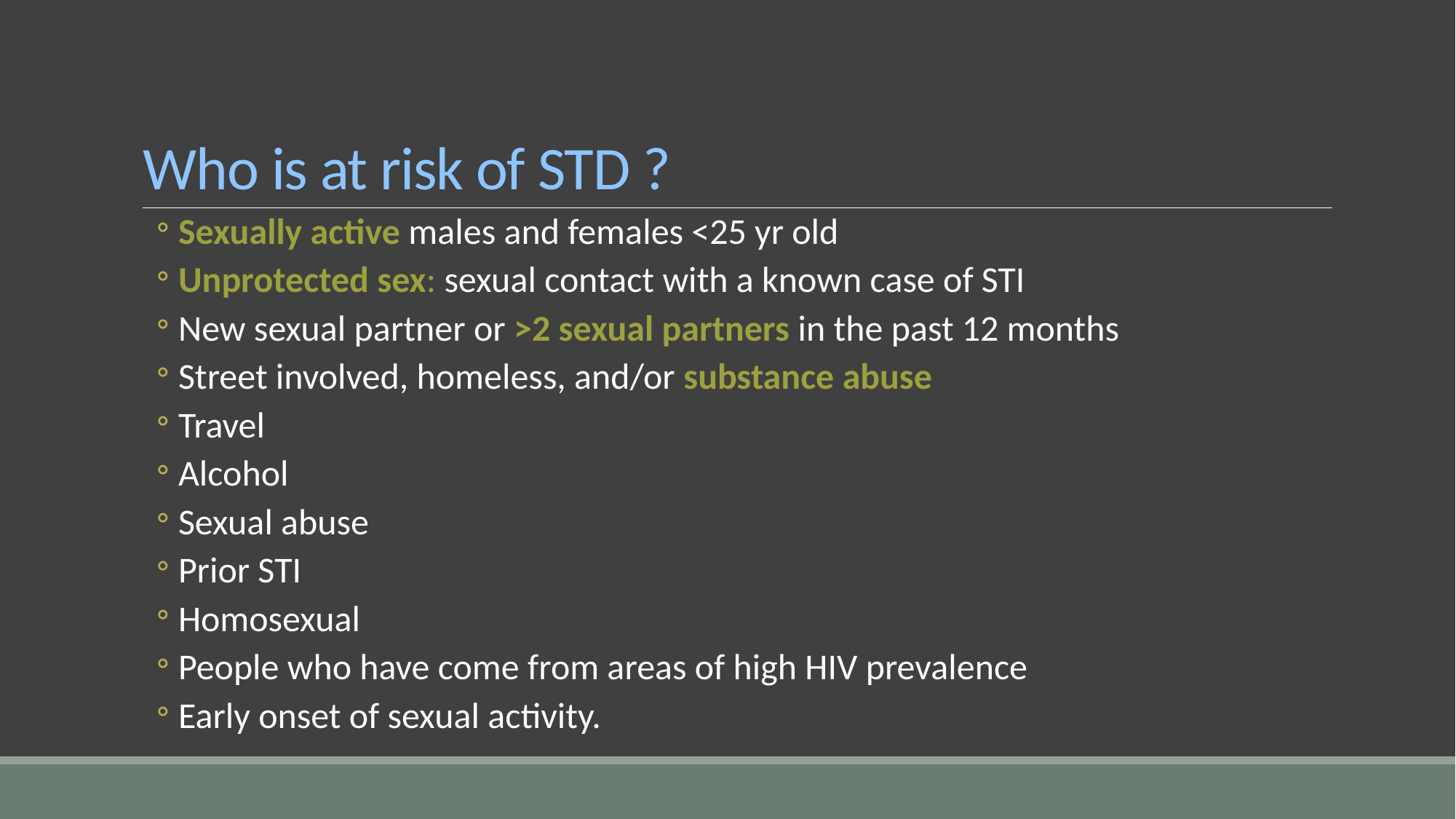

# Who is at risk of STD ?
Sexually active males and females <25 yr old
Unprotected sex: sexual contact with a known case of STI
New sexual partner or >2 sexual partners in the past 12 months
Street involved, homeless, and/or substance abuse
Travel
Alcohol
Sexual abuse
Prior STI
Homosexual
People who have come from areas of high HIV prevalence
Early onset of sexual activity.